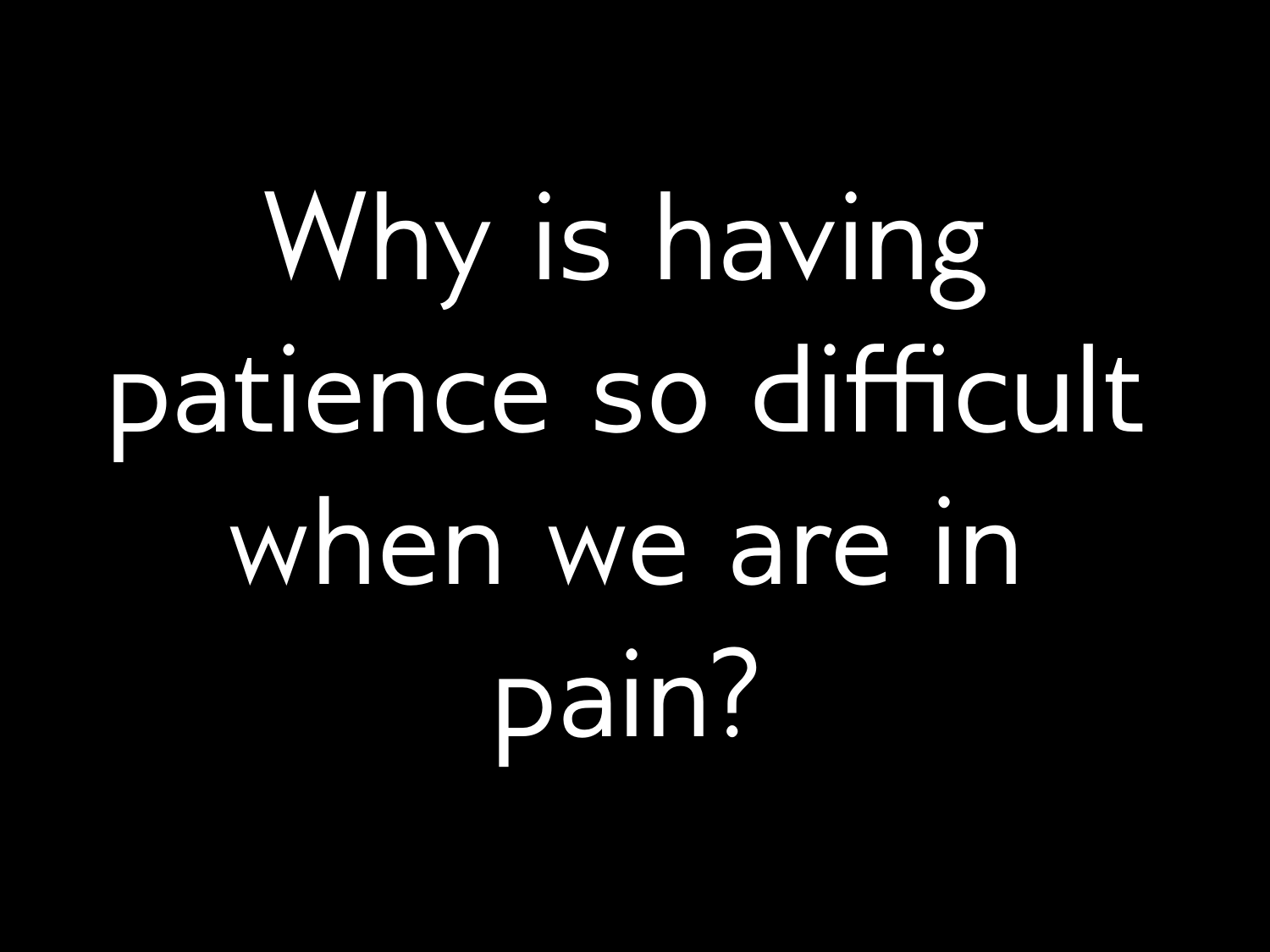

# Why is having patience so difficult when we are in pain?